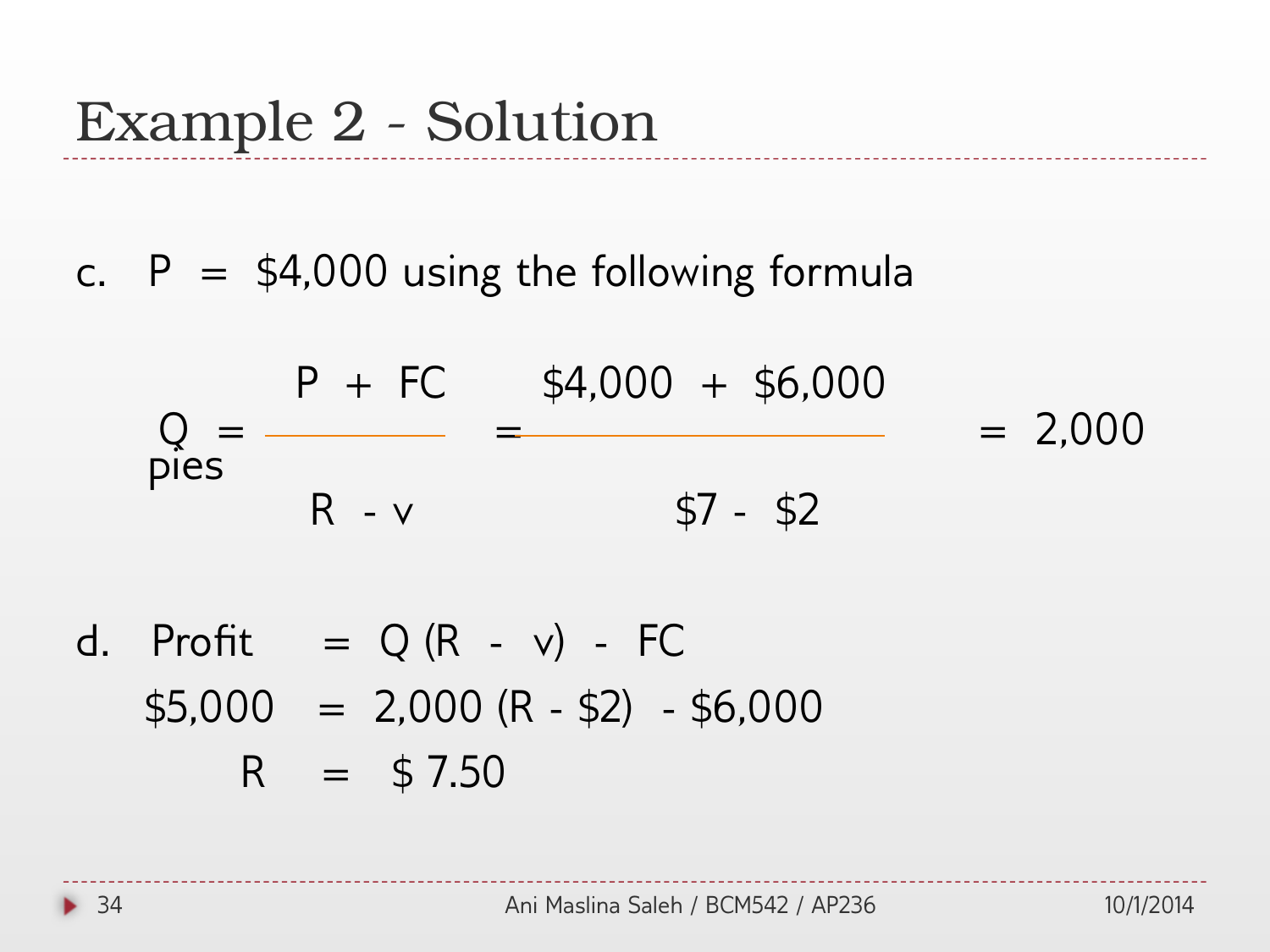

# Example 2 - Solution

c.   P  =  $4,000 using the following formula

                P  +  FC       $4,000  +  $6,000
      Q  =                  =                                 =  2,000 pies
                 R  - v                   $7 -  $2

d.   Profit     =  Q (R  -  v)  -  FC
     $5,000   =  2,000 (R - $2)  - $6,000
            R    =   $ 7.50

34
Ani Maslina Saleh / BCM542 / AP236
10/1/2014